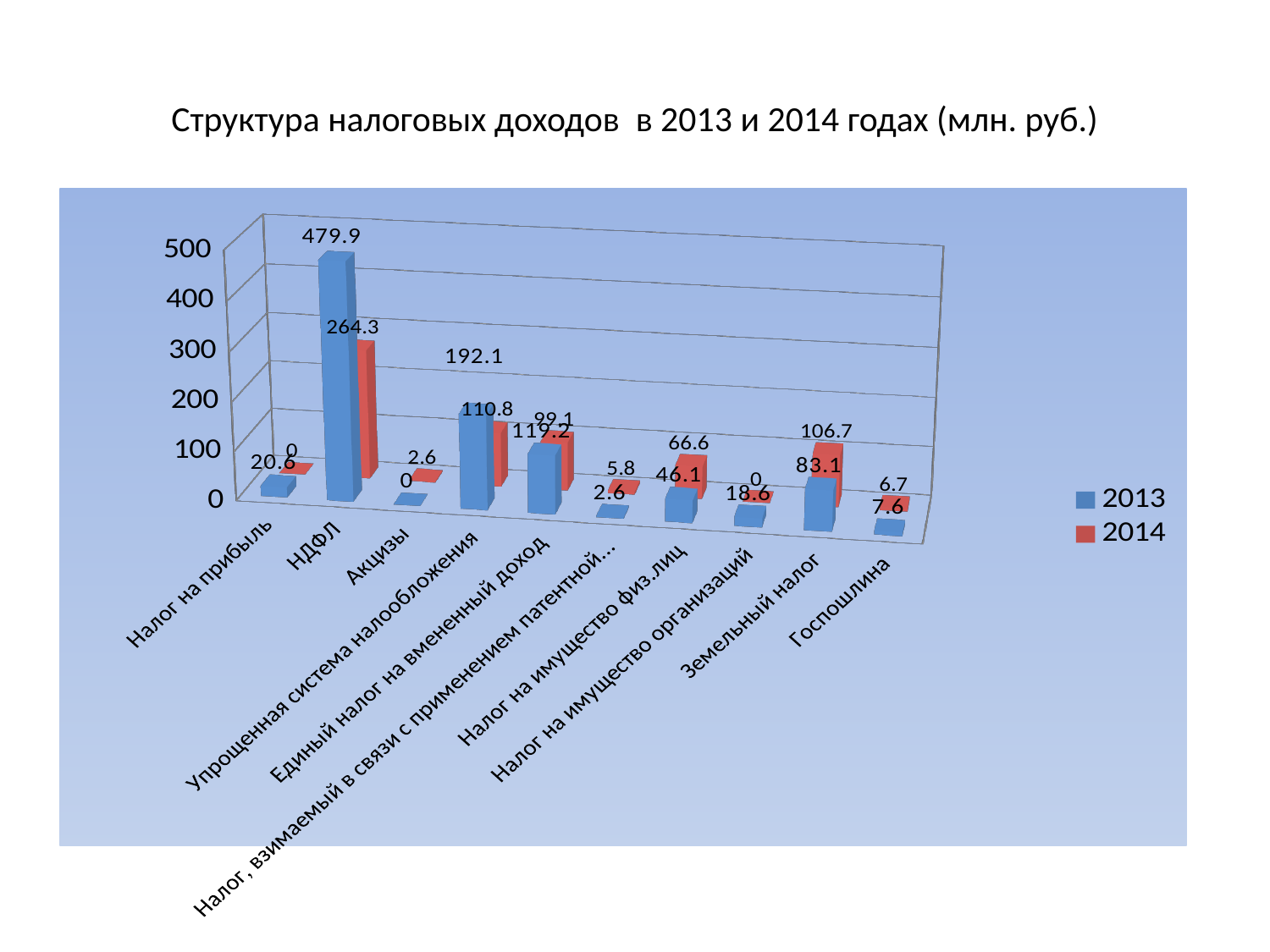

# Структура налоговых доходов  в 2013 и 2014 годах (млн. руб.)

[unsupported chart]